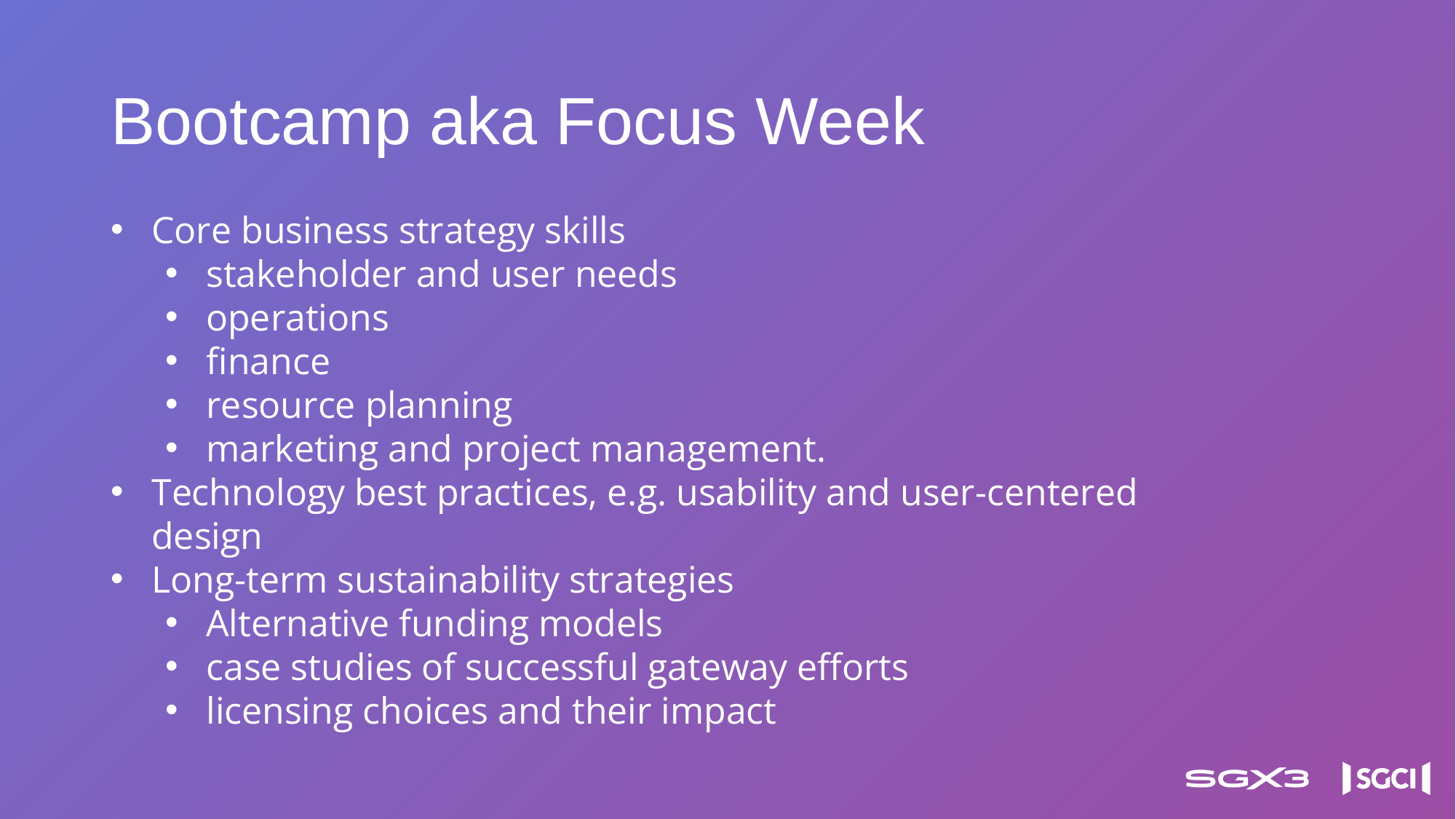

# Bootcamp aka Focus Week
Core business strategy skills
stakeholder and user needs
operations
finance
resource planning
marketing and project management.
Technology best practices, e.g. usability and user-centered design
Long-term sustainability strategies
Alternative funding models
case studies of successful gateway efforts
licensing choices and their impact